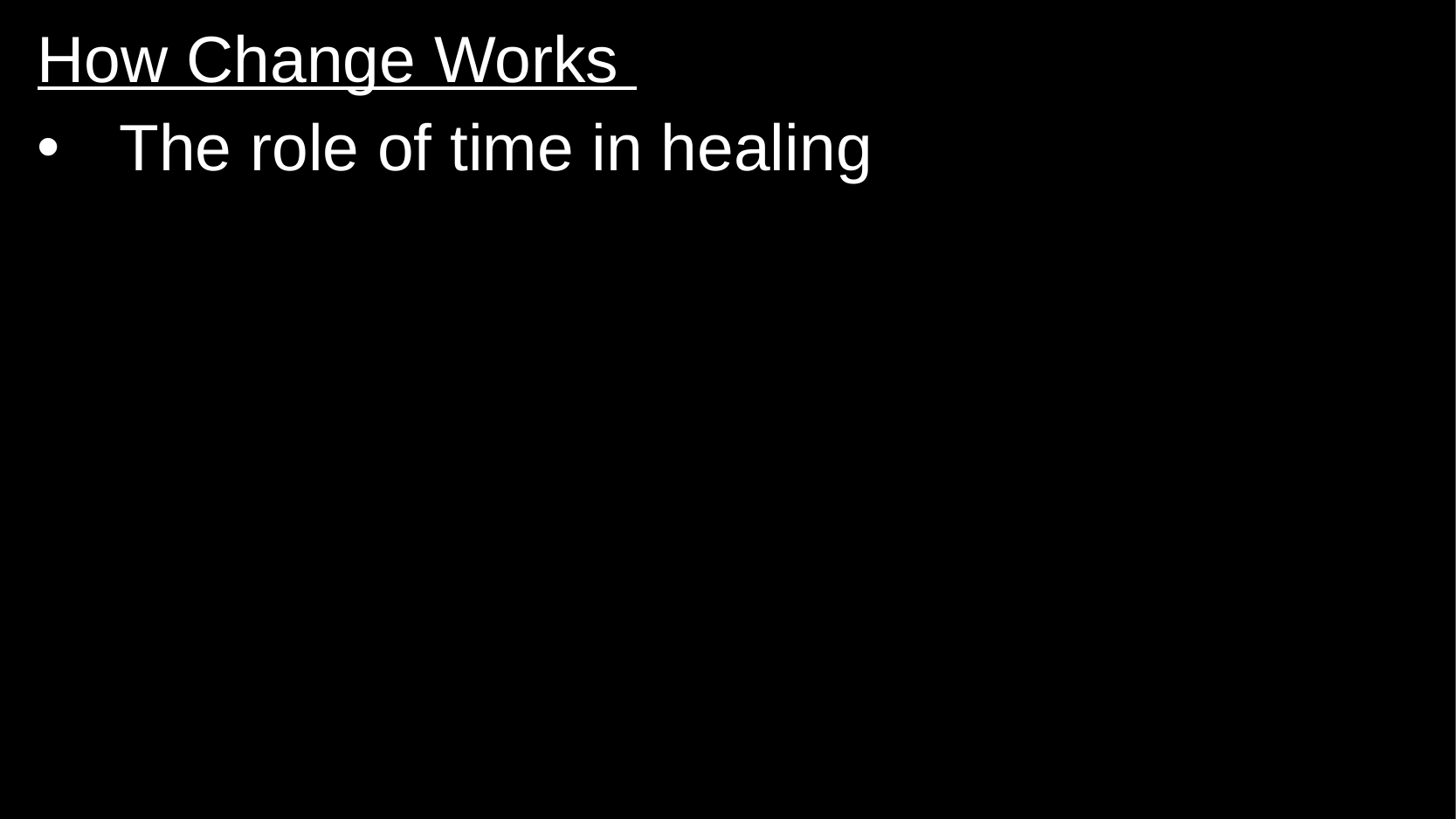

How Change Works
The role of time in healing

#